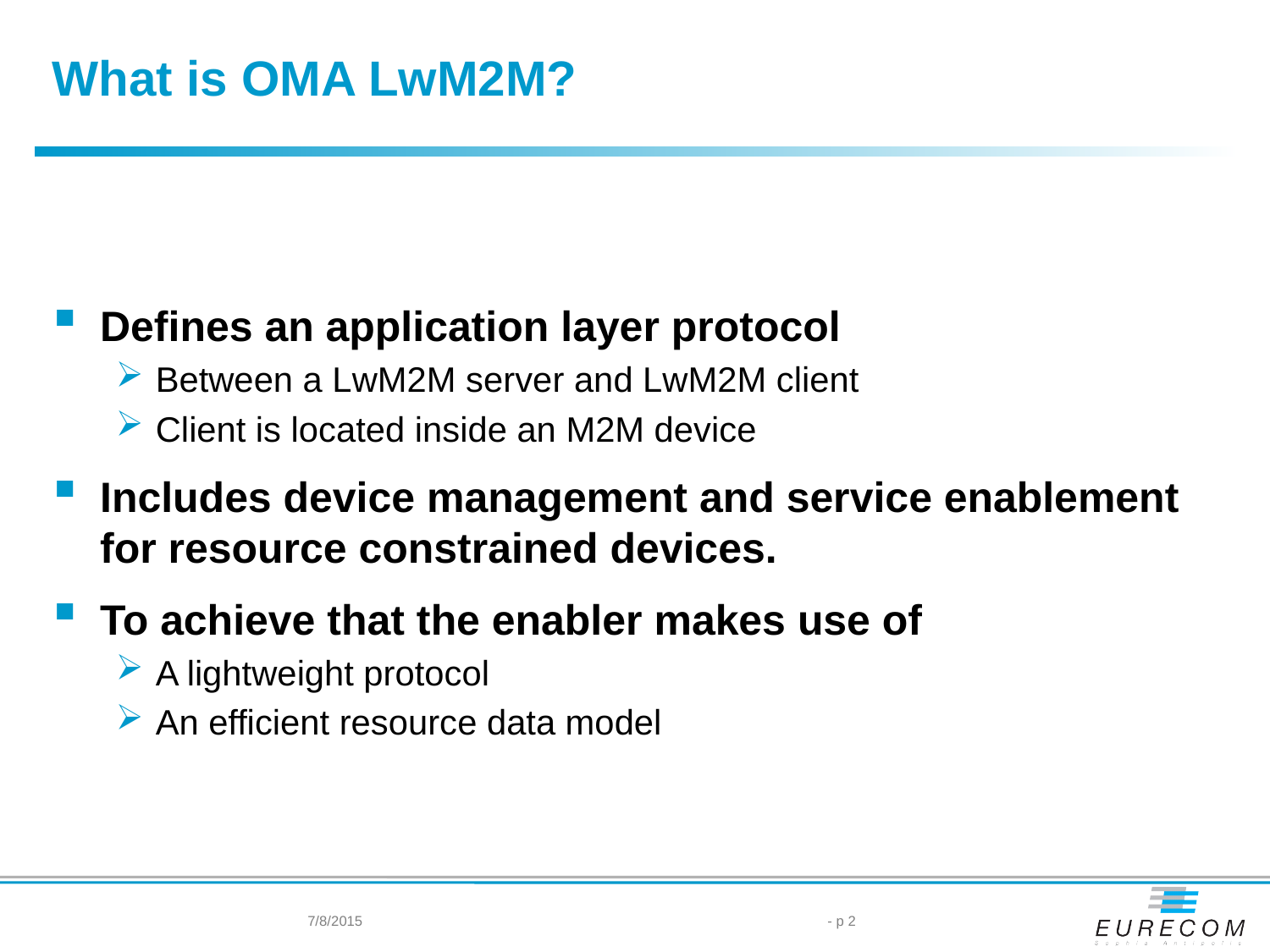

# What is OMA LwM2M?
Defines an application layer protocol
Between a LwM2M server and LwM2M client
Client is located inside an M2M device
Includes device management and service enablement for resource constrained devices.
To achieve that the enabler makes use of
A lightweight protocol
An efficient resource data model
7/8/2015
- p 2